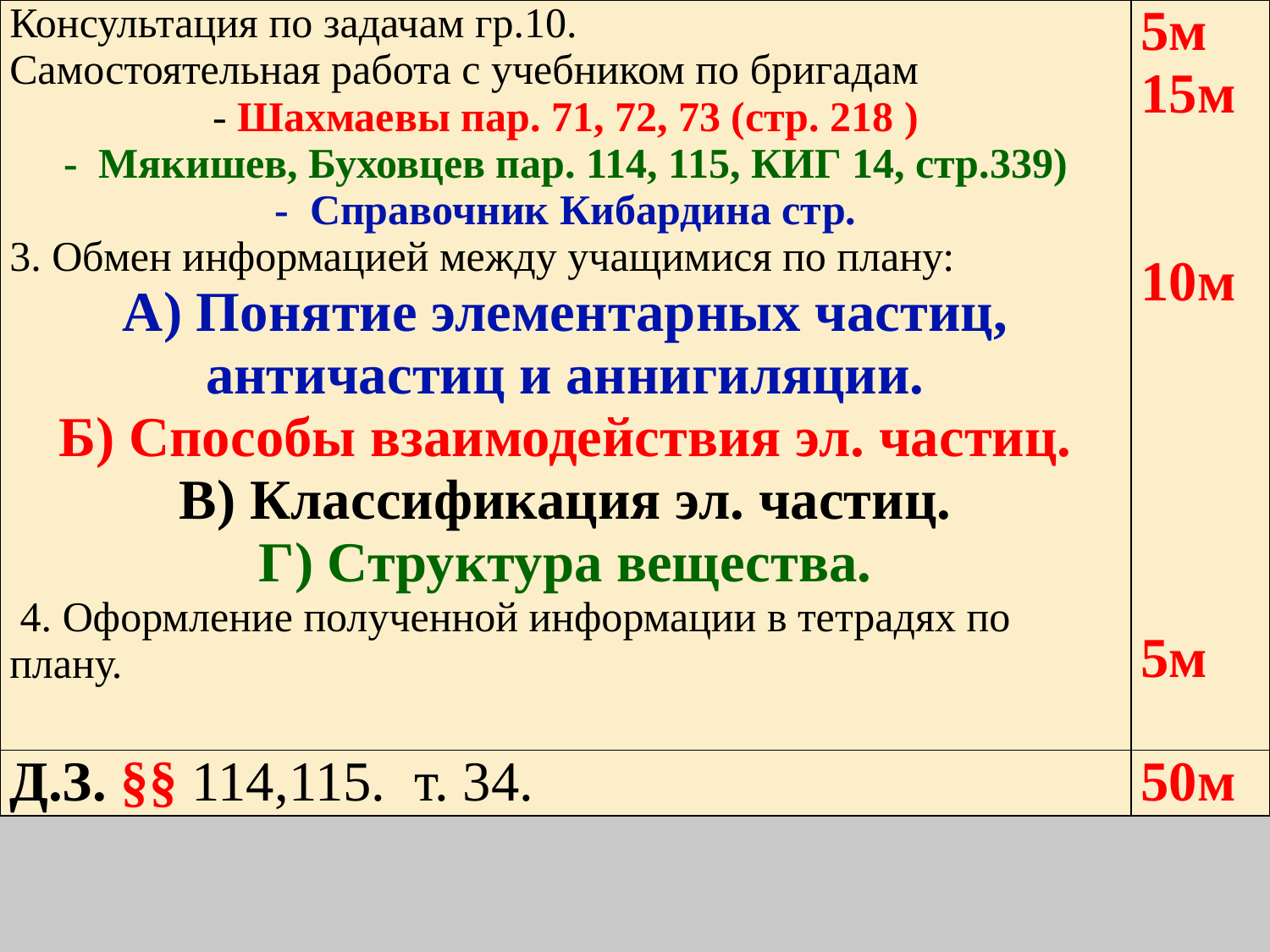

| Консультация по задачам гр.10. Самостоятельная работа с учебником по бригадам - Шахмаевы пар. 71, 72, 73 (стр. 218 ) - Мякишев, Буховцев пар. 114, 115, КИГ 14, стр.339) - Справочник Кибардина стр. 3. Обмен информацией между учащимися по плану: А) Понятие элементарных частиц, античастиц и аннигиляции. Б) Способы взаимодействия эл. частиц. В) Классификация эл. частиц. Г) Структура вещества.  4. Оформление полученной информации в тетрадях по плану. | 5м 15м 10м 5м |
| --- | --- |
| Д.З. §§ 114,115. т. 34. | 50м |